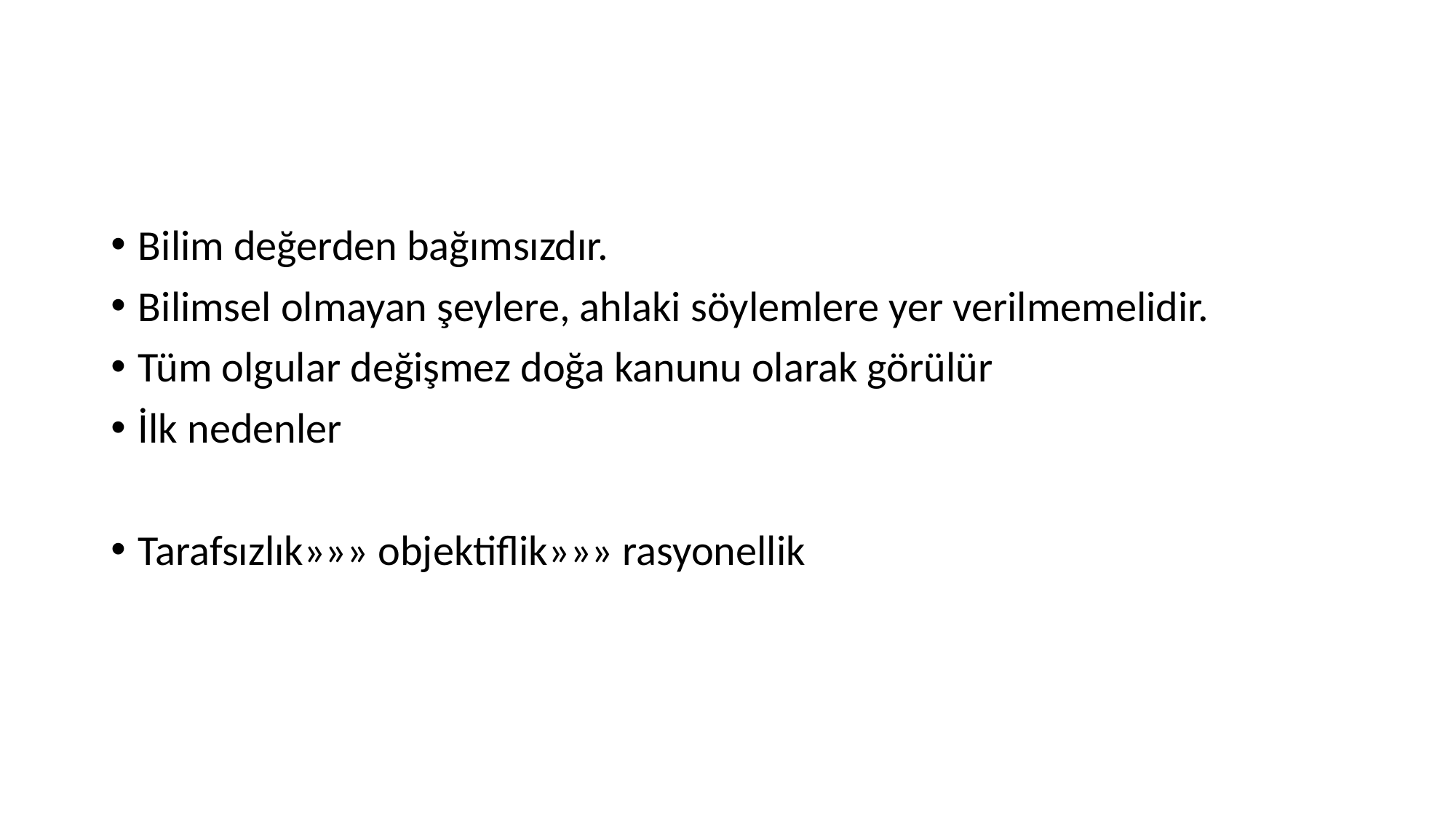

#
Bilim değerden bağımsızdır.
Bilimsel olmayan şeylere, ahlaki söylemlere yer verilmemelidir.
Tüm olgular değişmez doğa kanunu olarak görülür
İlk nedenler

Tarafsızlık»»» objektiflik»»» rasyonellik